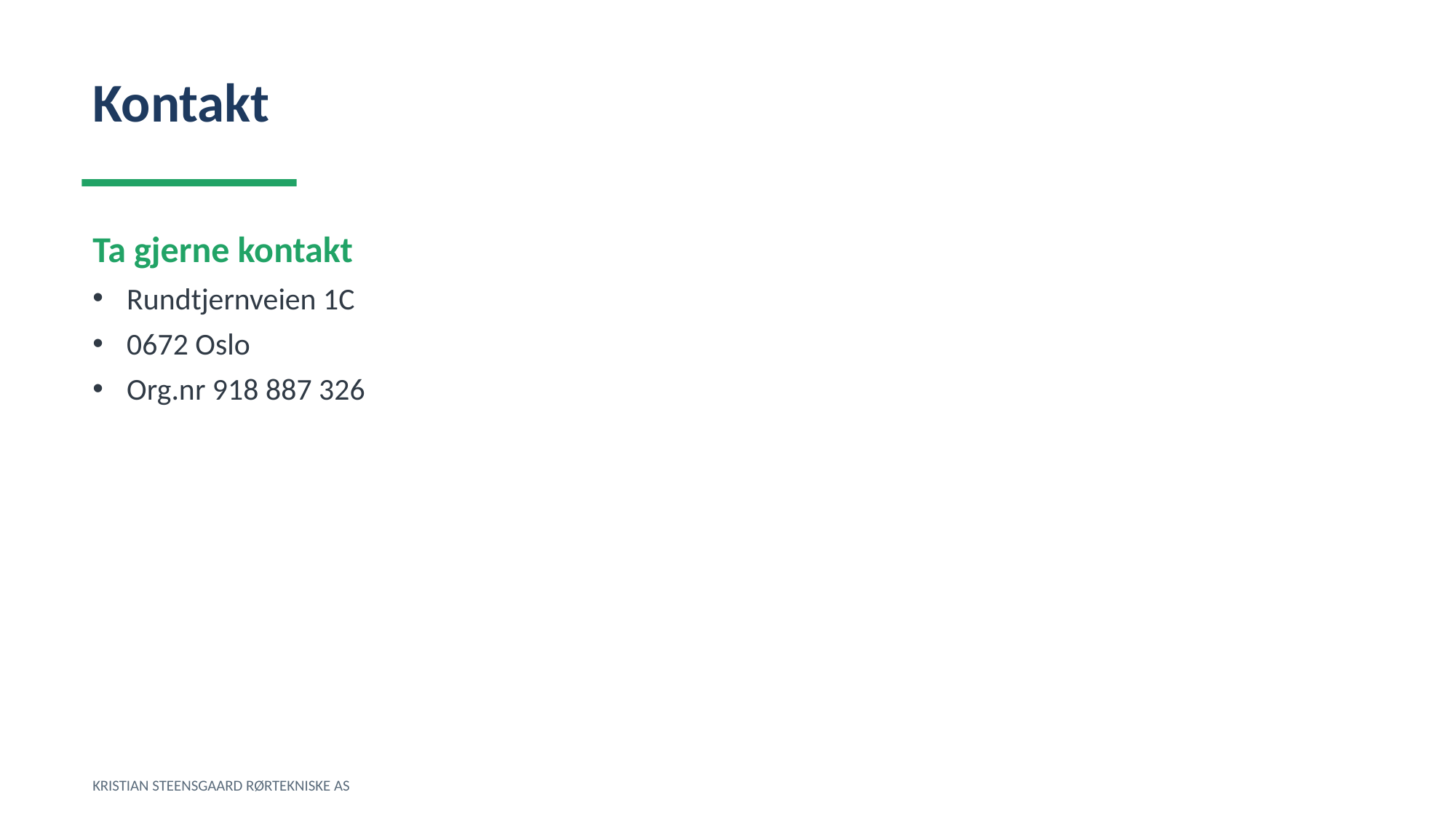

Kontakt

Ta gjerne kontakt
Rundtjernveien 1C
0672 Oslo
Org.nr 918 887 326
KRISTIAN STEENSGAARD RØRTEKNISKE AS